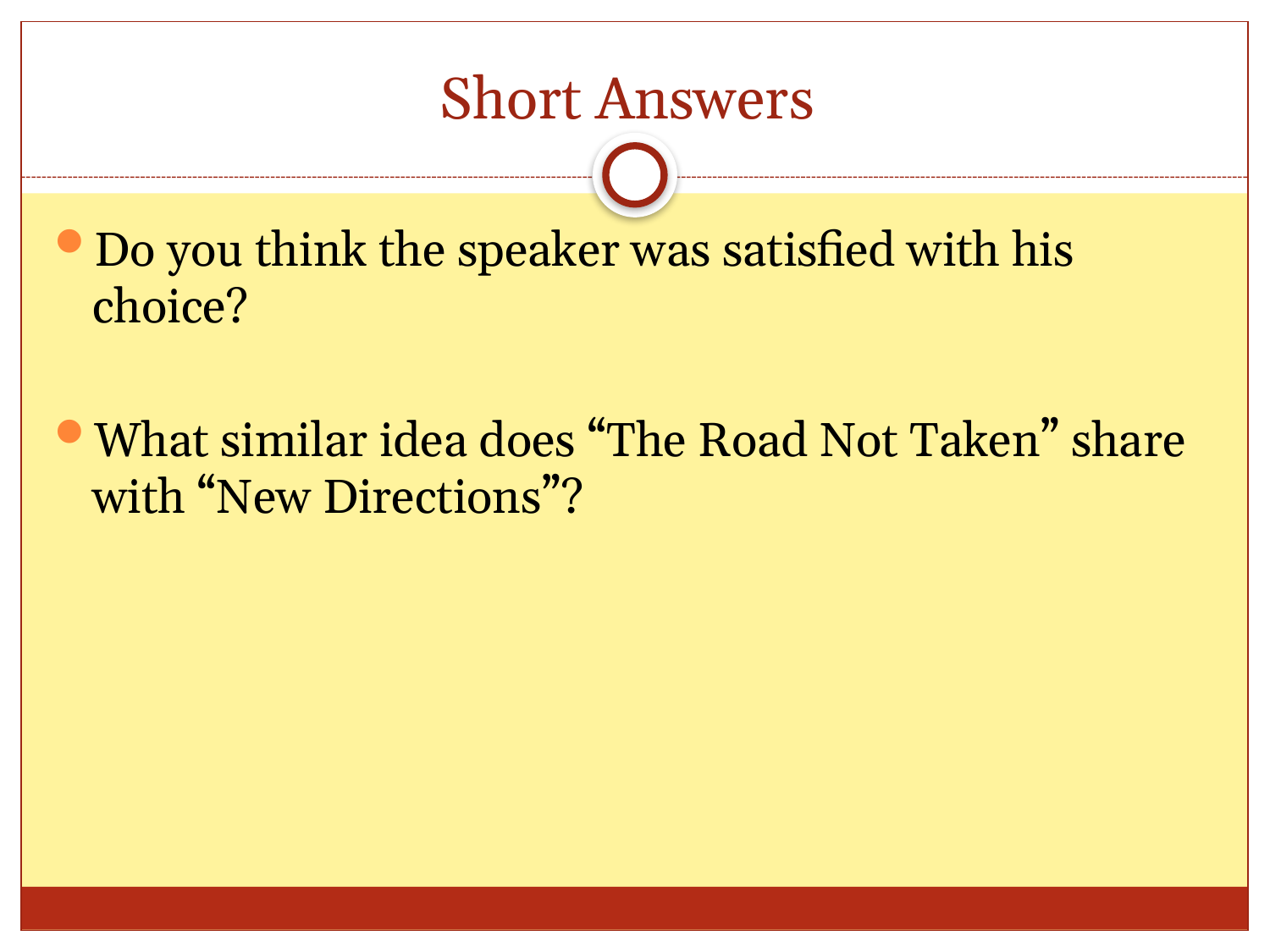

# Short Answers
Do you think the speaker was satisfied with his choice?

What similar idea does “The Road Not Taken” share with “New Directions”?